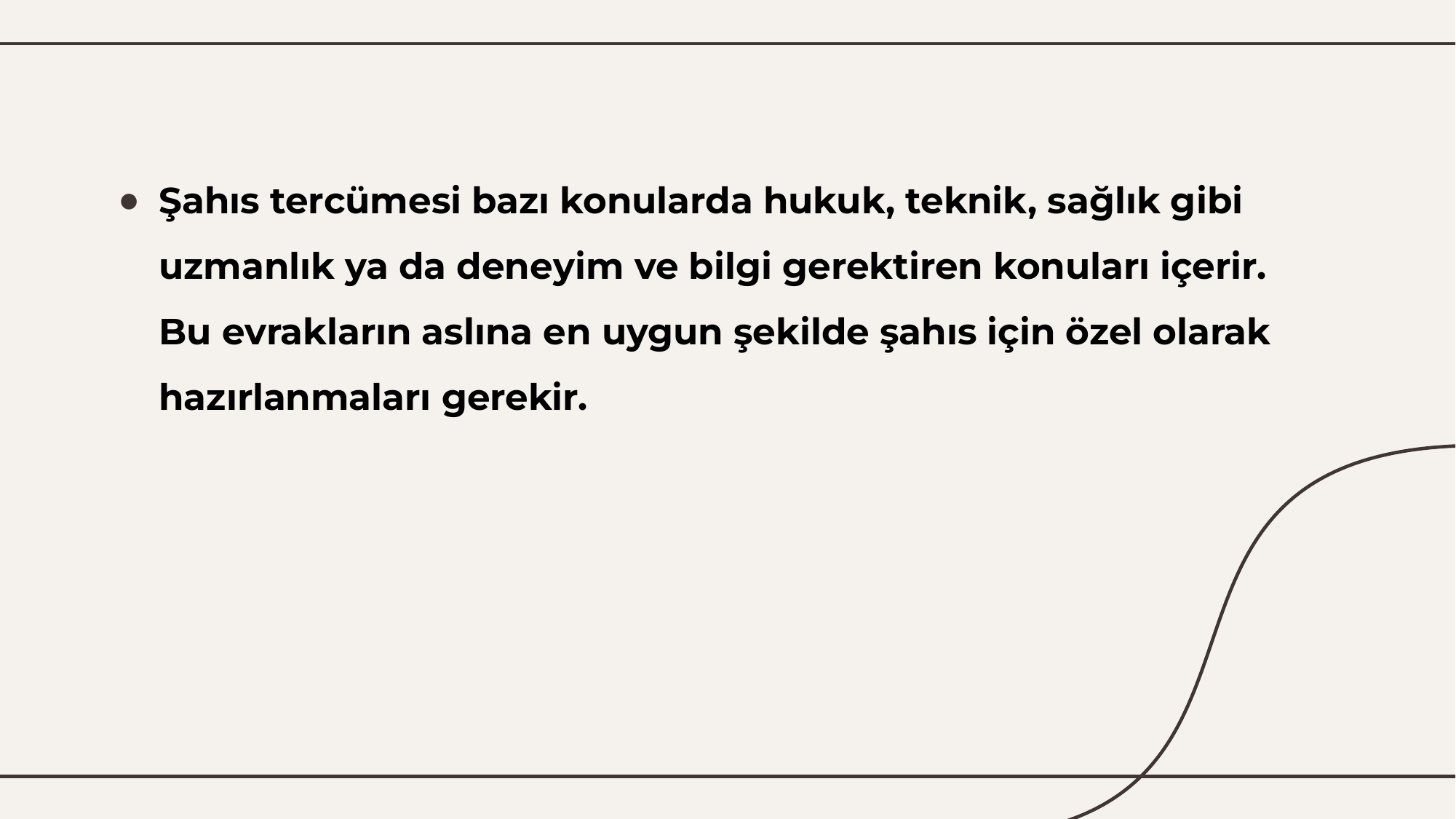

Şahıs tercümesi bazı konularda hukuk, teknik, sağlık gibi uzmanlık ya da deneyim ve bilgi gerektiren konuları içerir. Bu evrakların aslına en uygun şekilde şahıs için özel olarak hazırlanmaları gerekir.